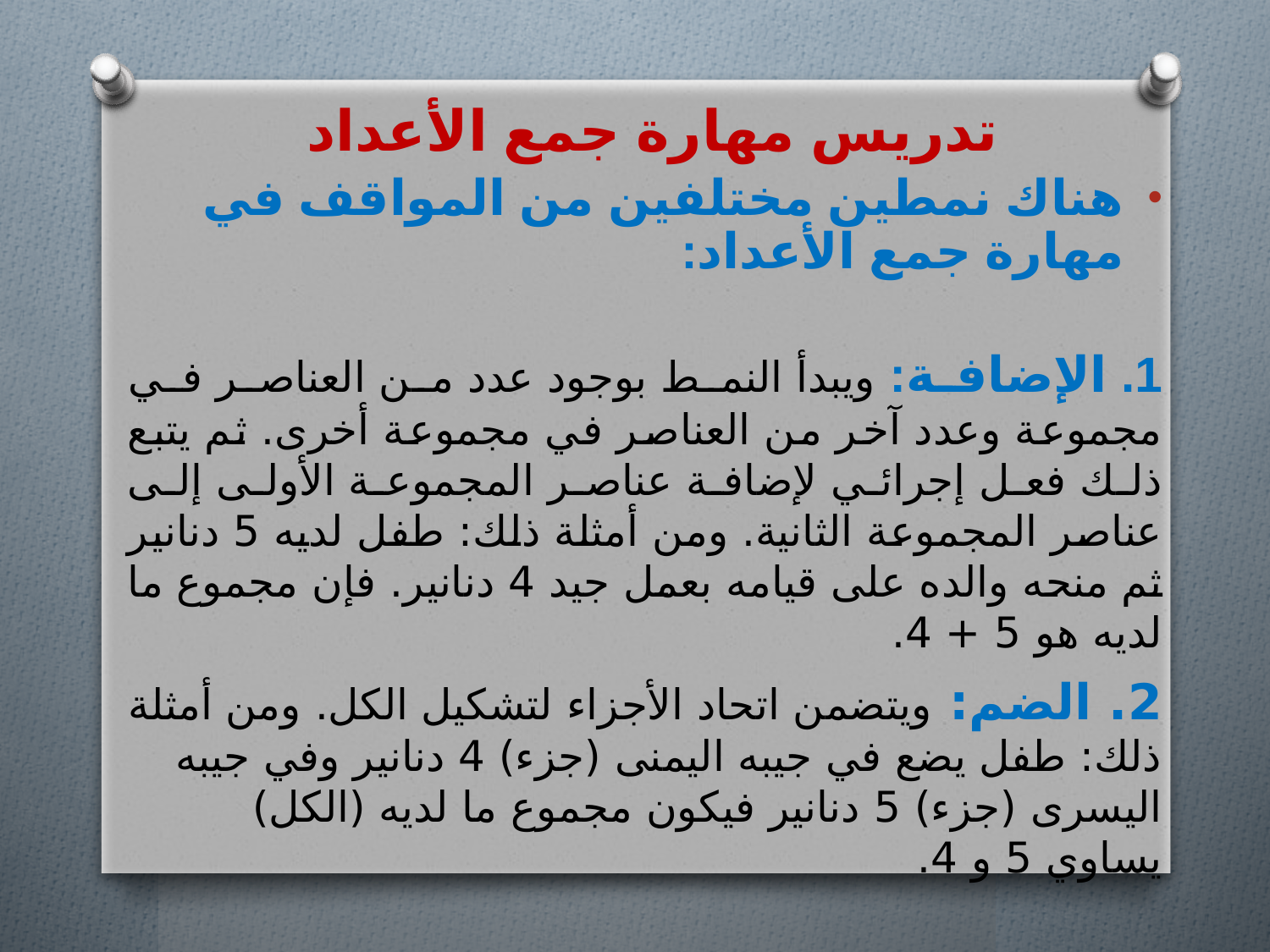

تدريس مهارة جمع الأعداد
هناك نمطين مختلفين من المواقف في مهارة جمع الأعداد:

1. الإضافة: ويبدأ النمط بوجود عدد من العناصر في مجموعة وعدد آخر من العناصر في مجموعة أخرى. ثم يتبع ذلك فعل إجرائي لإضافة عناصر المجموعة الأولى إلى عناصر المجموعة الثانية. ومن أمثلة ذلك: طفل لديه 5 دنانير ثم منحه والده على قيامه بعمل جيد 4 دنانير. فإن مجموع ما لديه هو 5 + 4.
2. الضم: ويتضمن اتحاد الأجزاء لتشكيل الكل. ومن أمثلة ذلك: طفل يضع في جيبه اليمنى (جزء) 4 دنانير وفي جيبه اليسرى (جزء) 5 دنانير فيكون مجموع ما لديه (الكل) يساوي 5 و 4.